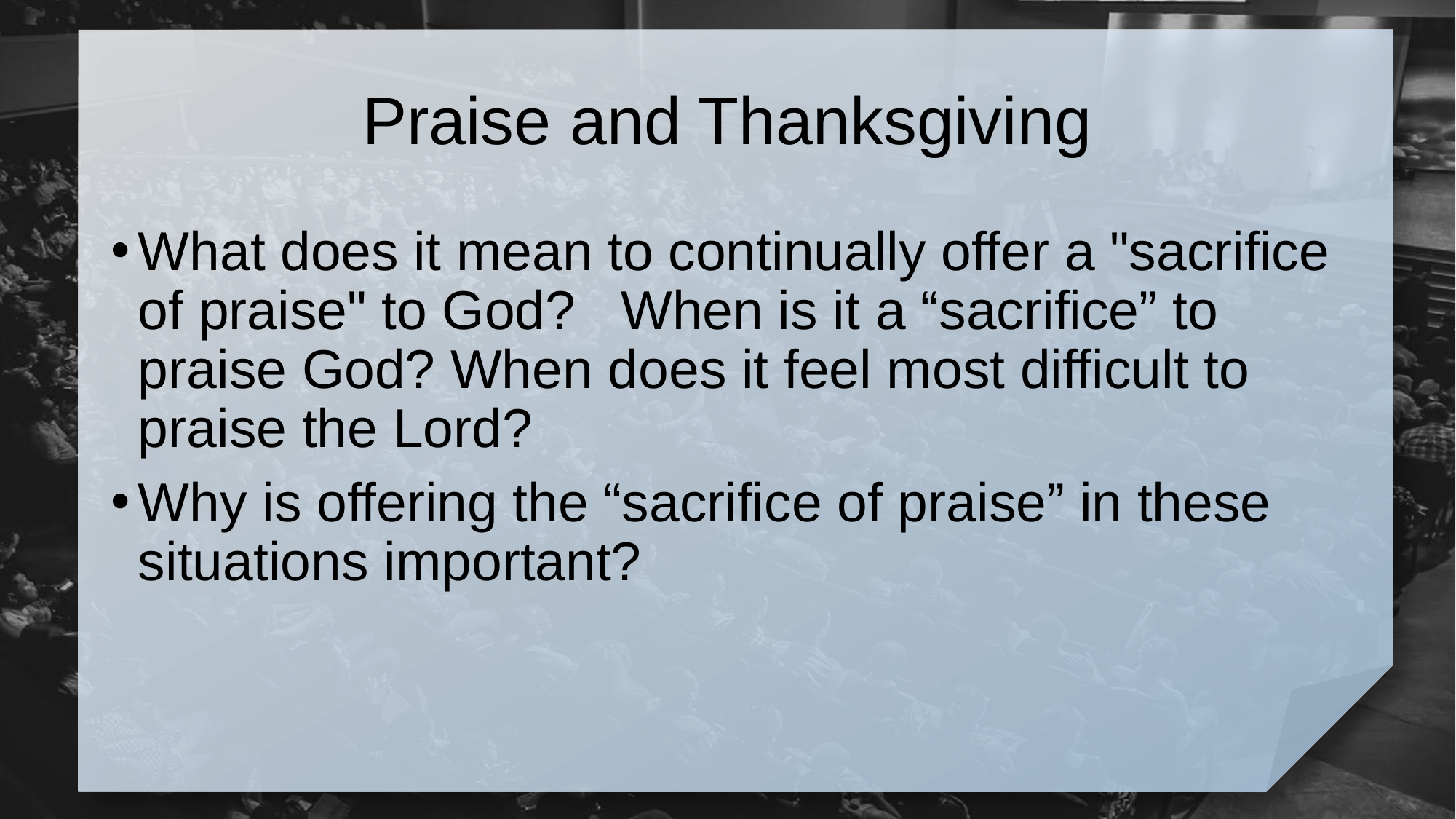

# Praise and Thanksgiving
What does it mean to continually offer a "sacrifice of praise" to God?   When is it a “sacrifice” to praise God? When does it feel most difficult to praise the Lord?
Why is offering the “sacrifice of praise” in these situations important?